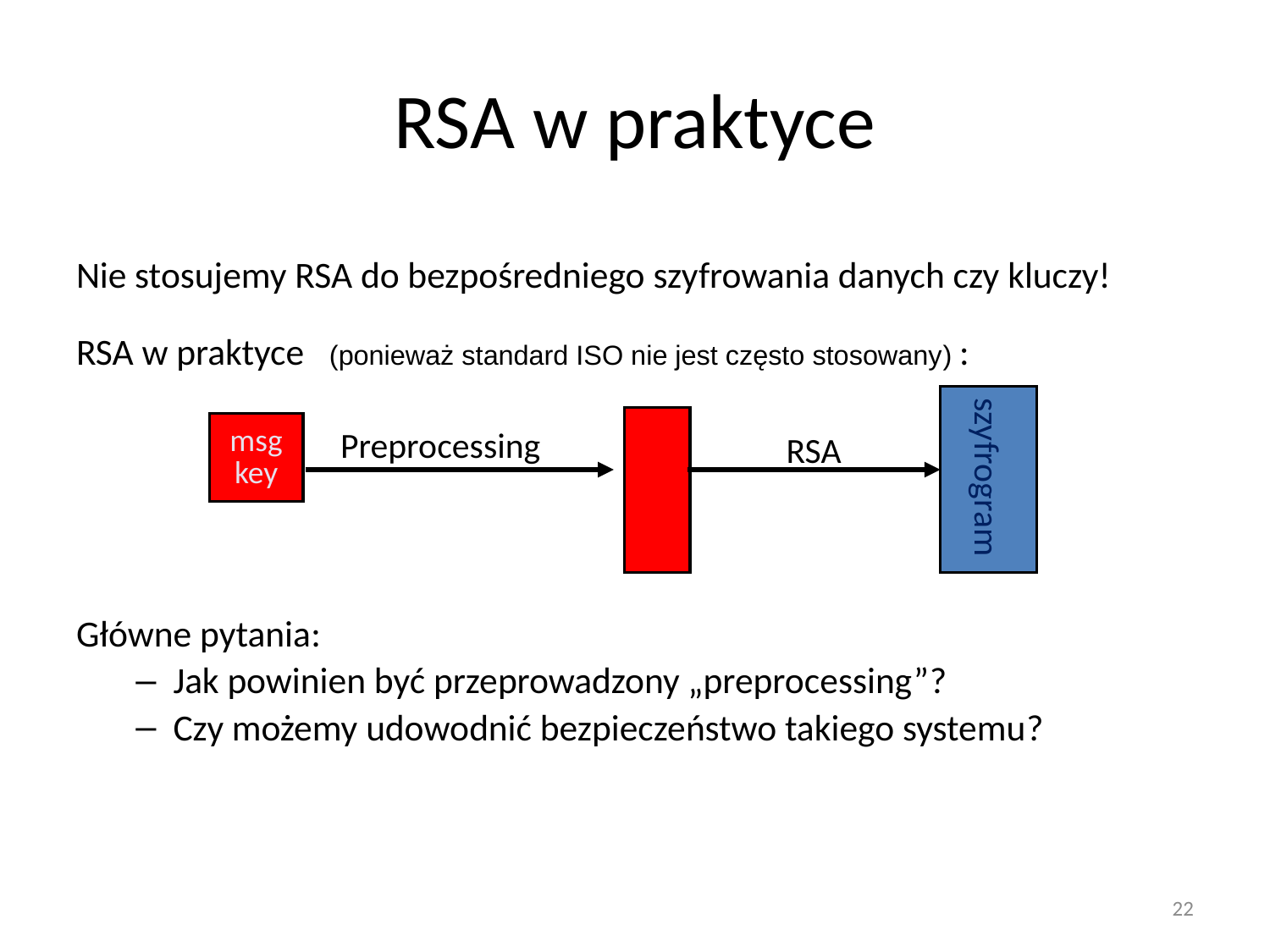

# RSA w praktyce
Nie stosujemy RSA do bezpośredniego szyfrowania danych czy kluczy!
RSA w praktyce   (ponieważ standard ISO nie jest często stosowany) :

Główne pytania:
Jak powinien być przeprowadzony „preprocessing”?
Czy możemy udowodnić bezpieczeństwo takiego systemu?
szyfrogram

msg
key
Preprocessing
RSA

22